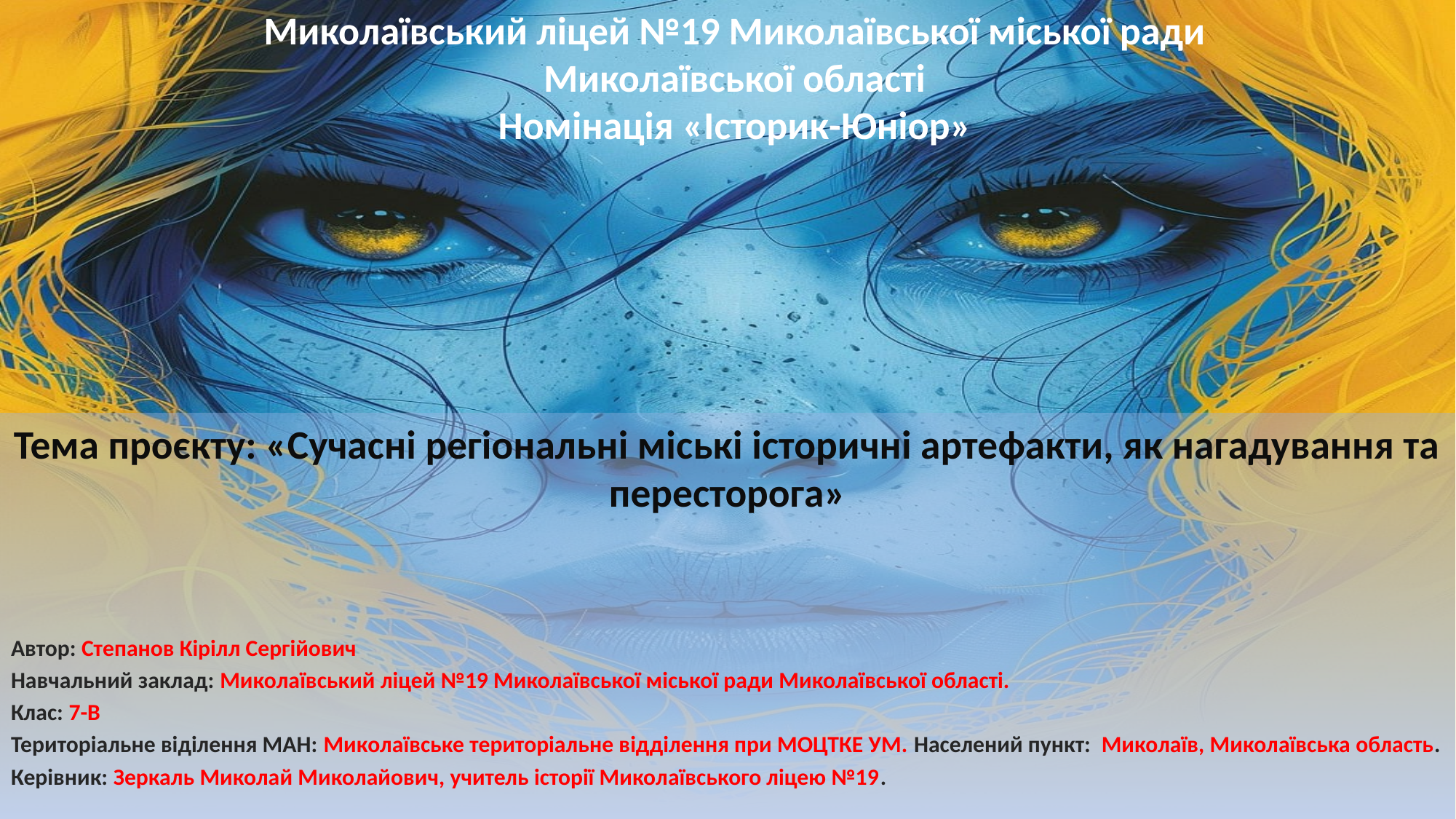

# Миколаївський ліцей №19 Миколаївської міської ради Миколаївської області Номінація «Історик-Юніор»
Тема проєкту: «Сучасні регіональні міські історичні артефакти, як нагадування та пересторога»

Автор: Степанов Кірілл Сергійович
Навчальний заклад: Миколаївський ліцей №19 Миколаївської міської ради Миколаївської області.
Клас: 7-В
Територіальне віділення МАН: Миколаївське територіальне відділення при МОЦТКЕ УМ. Населений пункт:  Миколаїв, Миколаївська область.
Керівник: Зеркаль Миколай Миколайович, учитель історії Миколаївського ліцею №19.